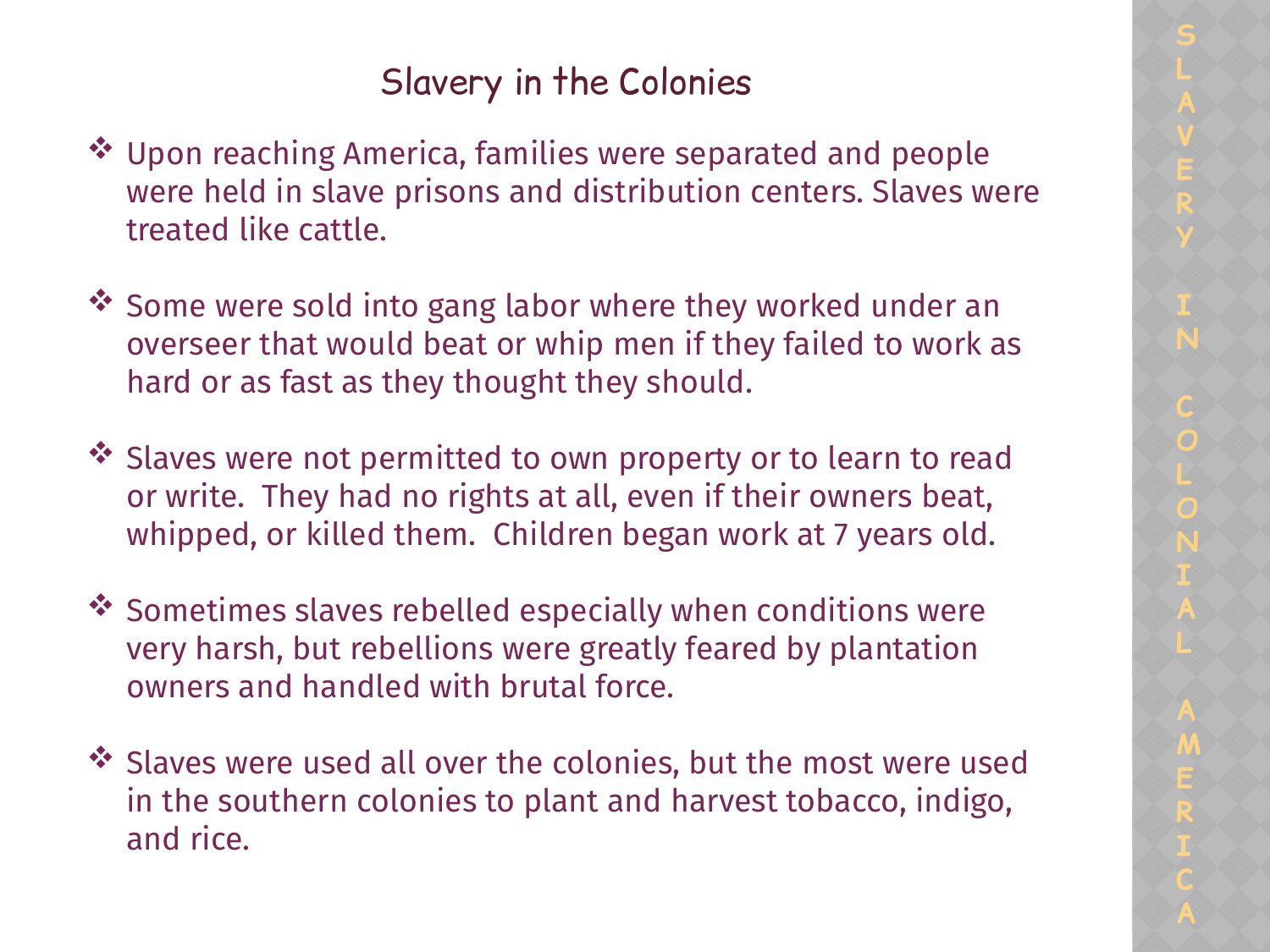

S
L
A
V
E
R
Y

I
N

C
O
L
O
N
I
A
L

A
M
E
R
I
C
A

Slavery in the Colonies
Upon reaching America, families were separated and people were held in slave prisons and distribution centers. Slaves were treated like cattle.

Some were sold into gang labor where they worked under an overseer that would beat or whip men if they failed to work as hard or as fast as they thought they should.

Slaves were not permitted to own property or to learn to read or write.  They had no rights at all, even if their owners beat, whipped, or killed them.  Children began work at 7 years old.

Sometimes slaves rebelled especially when conditions were very harsh, but rebellions were greatly feared by plantation owners and handled with brutal force.

Slaves were used all over the colonies, but the most were used in the southern colonies to plant and harvest tobacco, indigo, and rice.